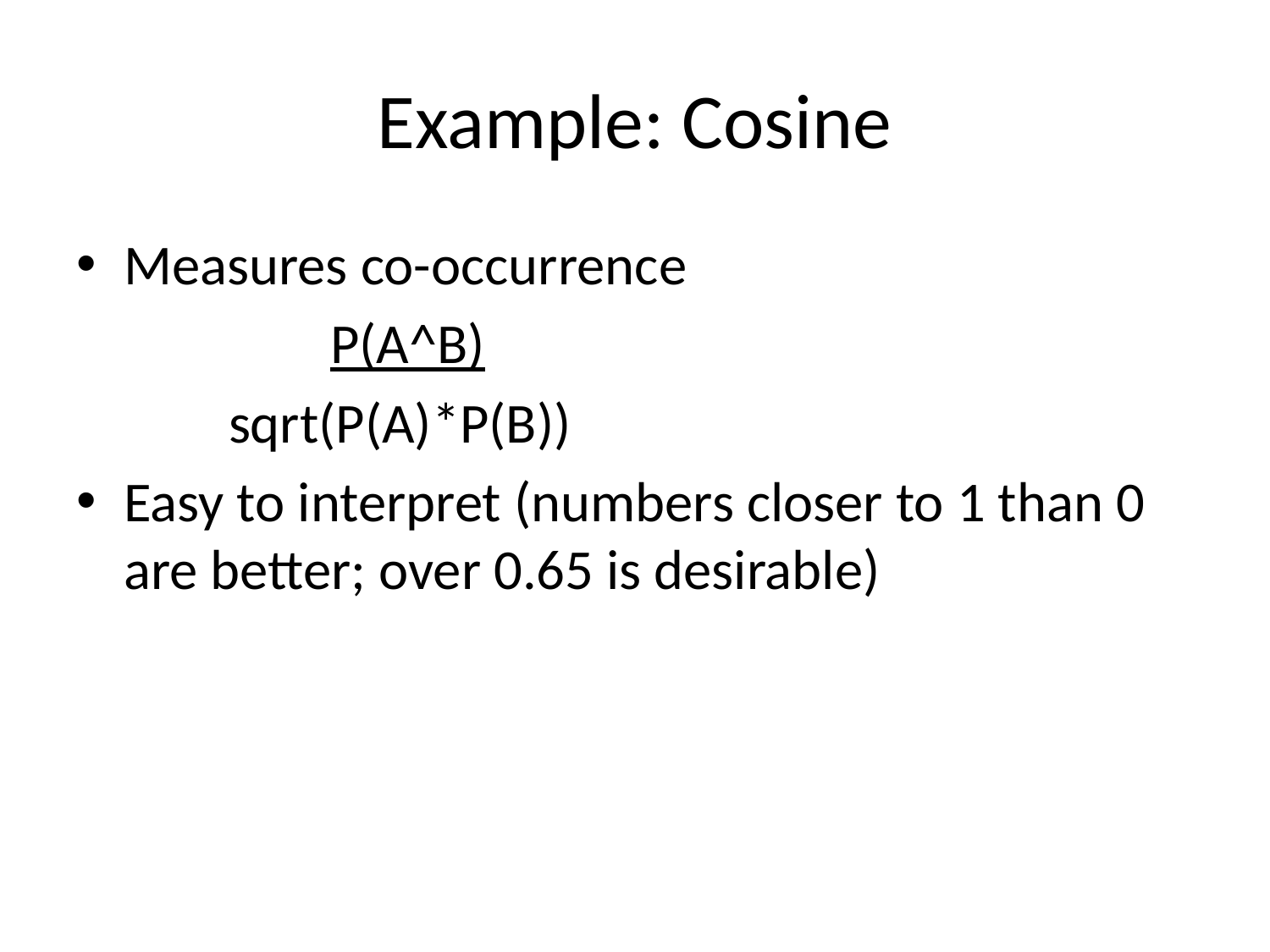

# Example: Cosine
Measures co-occurrence
		P(A^B)
	  sqrt(P(A)*P(B))
Easy to interpret (numbers closer to 1 than 0 are better; over 0.65 is desirable)